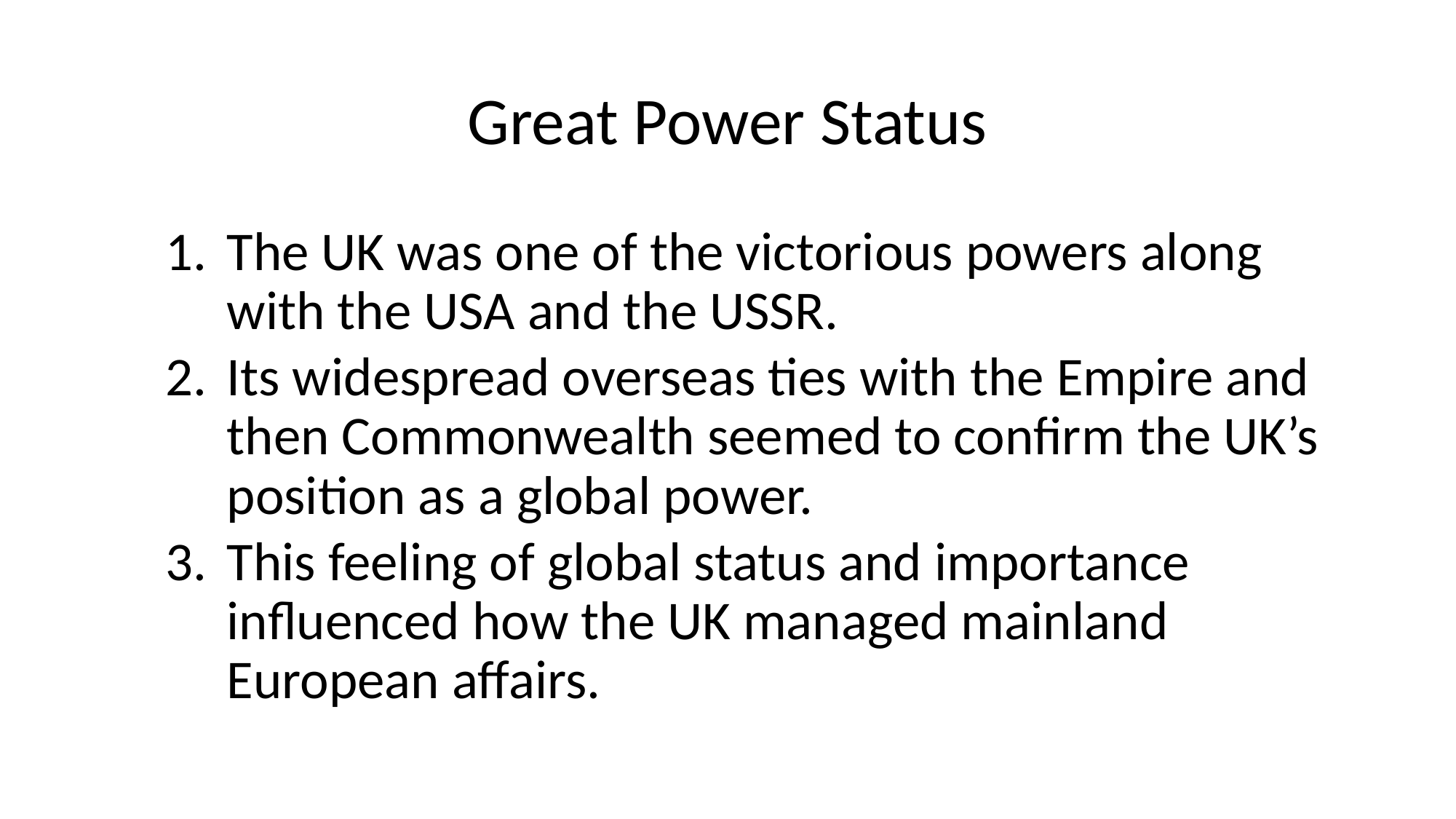

# Great Power Status
The UK was one of the victorious powers along with the USA and the USSR.
Its widespread overseas ties with the Empire and then Commonwealth seemed to confirm the UK’s position as a global power.
This feeling of global status and importance influenced how the UK managed mainland European affairs.